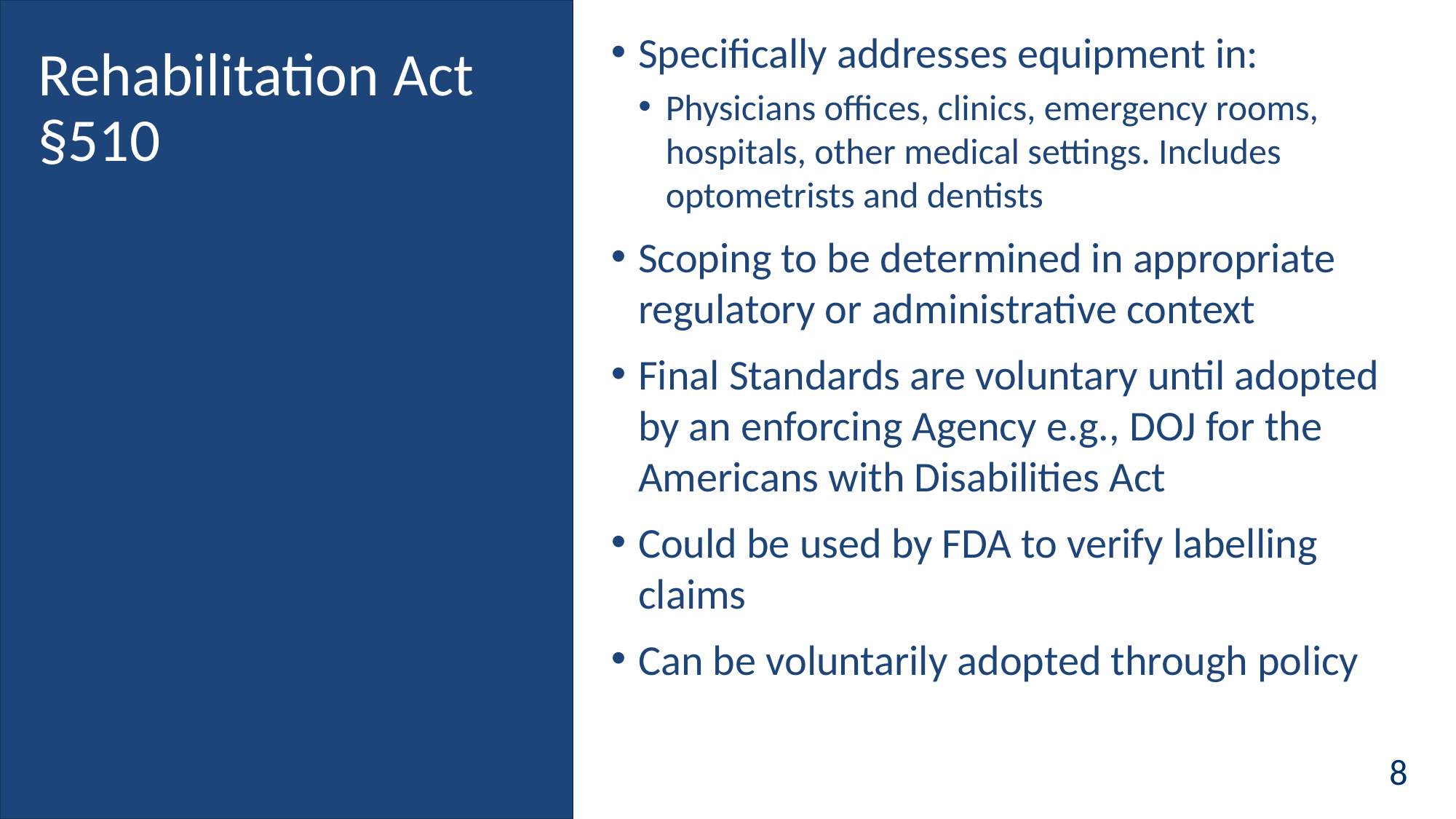

# Rehabilitation Act §510
Specifically addresses equipment in:
Physicians offices, clinics, emergency rooms, hospitals, other medical settings. Includes optometrists and dentists
Scoping to be determined in appropriate regulatory or administrative context
Final Standards are voluntary until adopted by an enforcing Agency e.g., DOJ for the Americans with Disabilities Act
Could be used by FDA to verify labelling claims
Can be voluntarily adopted through policy